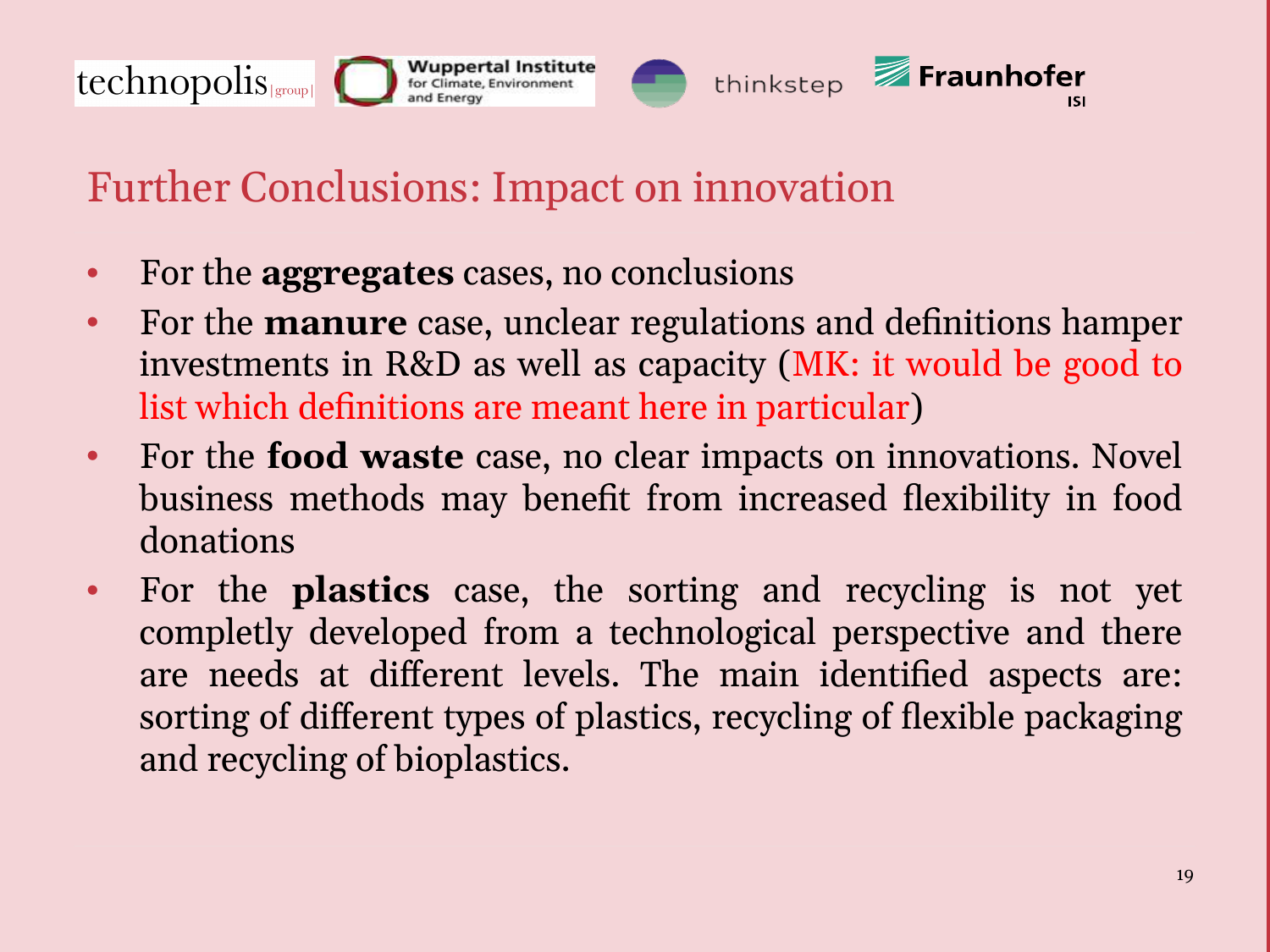

# Further Conclusions: Impact on innovation
For the aggregates cases, no conclusions
For the manure case, unclear regulations and definitions hamper investments in R&D as well as capacity (MK: it would be good to list which definitions are meant here in particular)
For the food waste case, no clear impacts on innovations. Novel business methods may benefit from increased flexibility in food donations
For the plastics case, the sorting and recycling is not yet completly developed from a technological perspective and there are needs at different levels. The main identified aspects are: sorting of different types of plastics, recycling of flexible packaging and recycling of bioplastics.
19